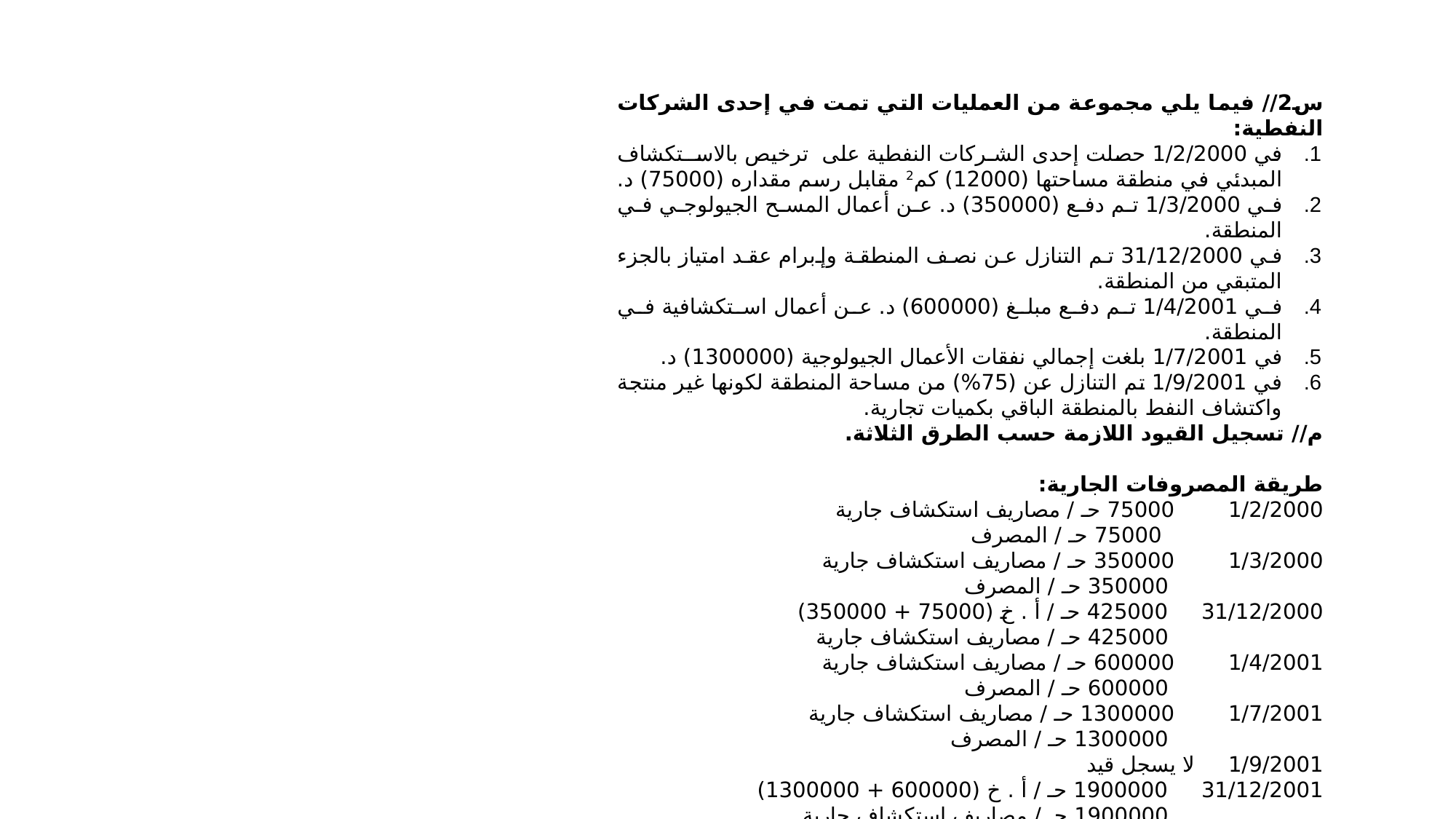

س2// فيما يلي مجموعة من العمليات التي تمت في إحدى الشركات النفطية:
في 1/2/2000 حصلت إحدى الشـركات النفطية على  ترخيص بالاســتكشاف المبدئي في منطقة مساحتها (12000) كم2 مقابل رسم مقداره (75000) د.
في 1/3/2000 تم دفع (350000) د. عن أعمال المسح الجيولوجي في المنطقة.
في 31/12/2000 تم التنازل عن نصف المنطقة وإبرام عقد امتياز بالجزء المتبقي من المنطقة.
في 1/4/2001 تم دفع مبلغ (600000) د. عن أعمال استكشافية في المنطقة.
في 1/7/2001 بلغت إجمالي نفقات الأعمال الجيولوجية (1300000) د.
في 1/9/2001 تم التنازل عن (75%) من مساحة المنطقة لكونها غير منتجة واكتشاف النفط بالمنطقة الباقي بكميات تجارية.
م// تسجيل القيود اللازمة حسب الطرق الثلاثة.

طريقة المصروفات الجارية:
1/2/2000        75000 حـ / مصاريف استكشاف جارية
                        75000 حـ / المصرف
1/3/2000        350000 حـ / مصاريف استكشاف جارية
                       350000 حـ / المصرف
31/12/2000     425000 حـ / أ . خ (75000 + 350000)
                       425000 حـ / مصاريف استكشاف جارية
1/4/2001        600000 حـ / مصاريف استكشاف جارية
                       600000 حـ / المصرف
1/7/2001        1300000 حـ / مصاريف استكشاف جارية
                       1300000 حـ / المصرف
1/9/2001     لا يسجل قيد
31/12/2001     1900000 حـ / أ . خ (600000 + 1300000)
                       1900000 حـ / مصاريف استكشاف جارية